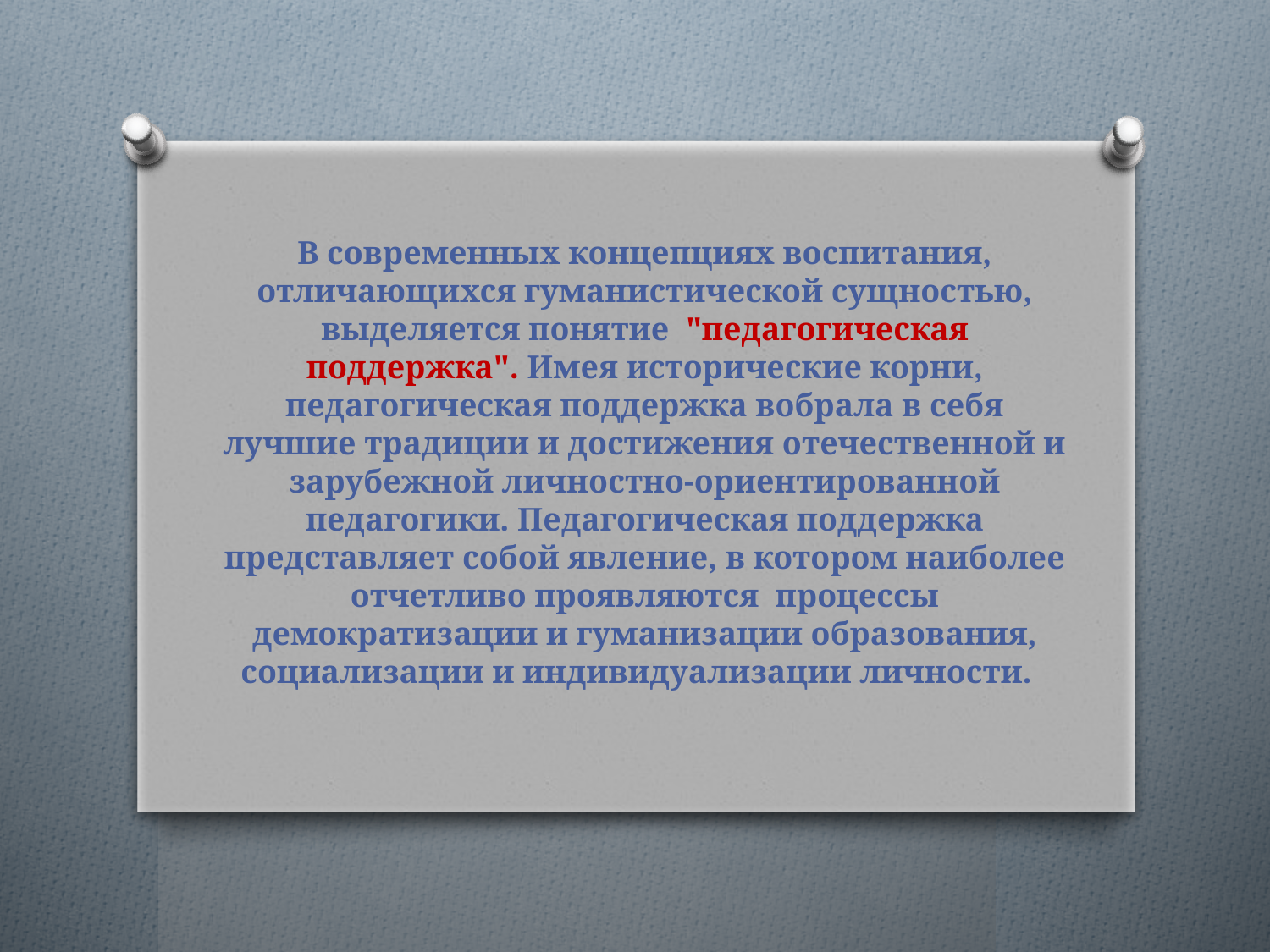

# В современных концепциях воспитания, отличающихся гуманистической сущностью, выделяется понятие  "педагогическая поддержка". Имея исторические корни, педагогическая поддержка вобрала в себя лучшие традиции и достижения отечественной и зарубежной личностно-ориентированной педагогики. Педагогическая поддержка представляет собой явление, в котором наиболее отчетливо проявляются  процессы демократизации и гуманизации образования, социализации и индивидуализации личности.